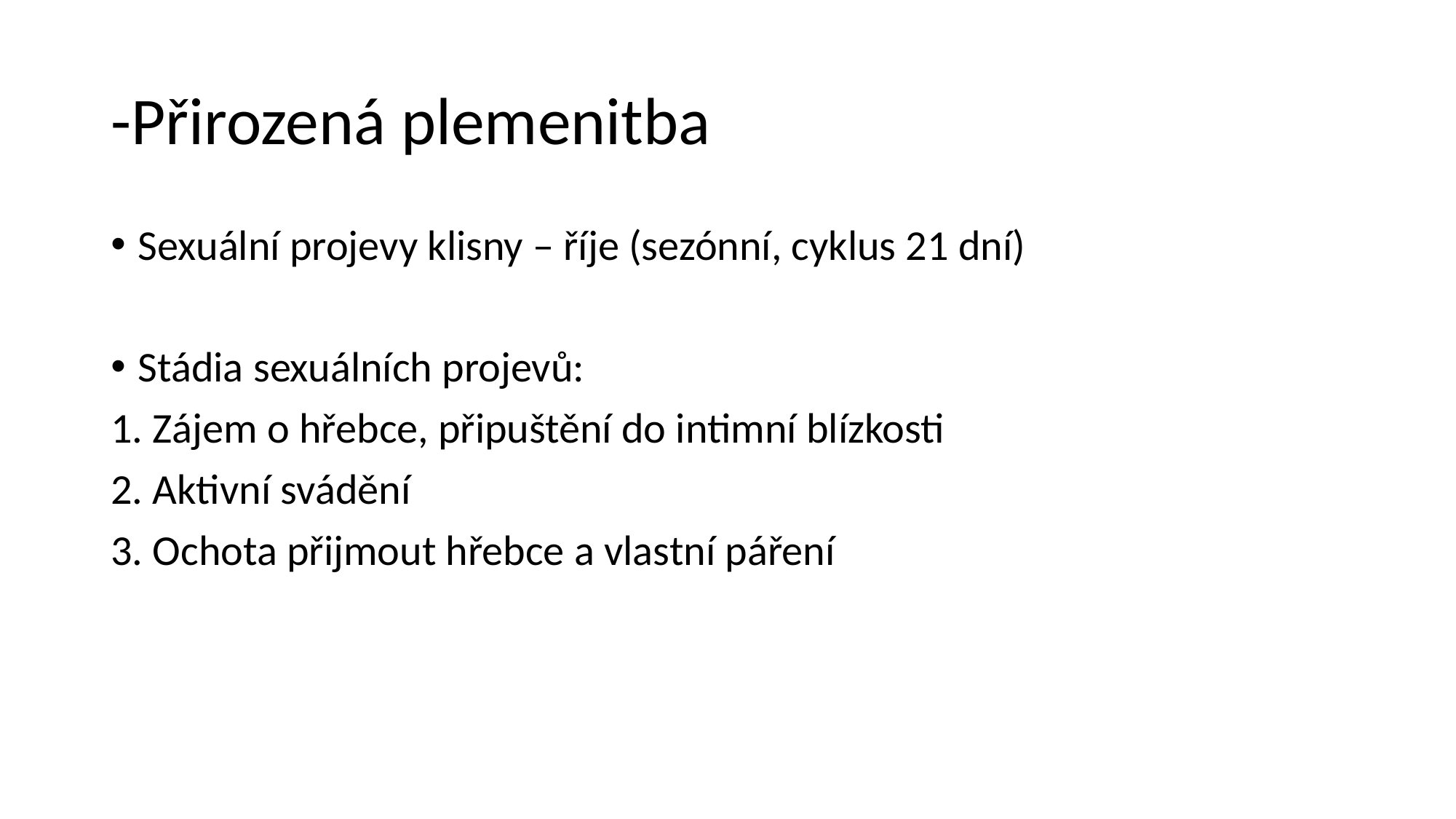

# -Přirozená plemenitba
Sexuální projevy klisny – říje (sezónní, cyklus 21 dní)

Stádia sexuálních projevů:
1. Zájem o hřebce, připuštění do intimní blízkosti
2. Aktivní svádění
3. Ochota přijmout hřebce a vlastní páření